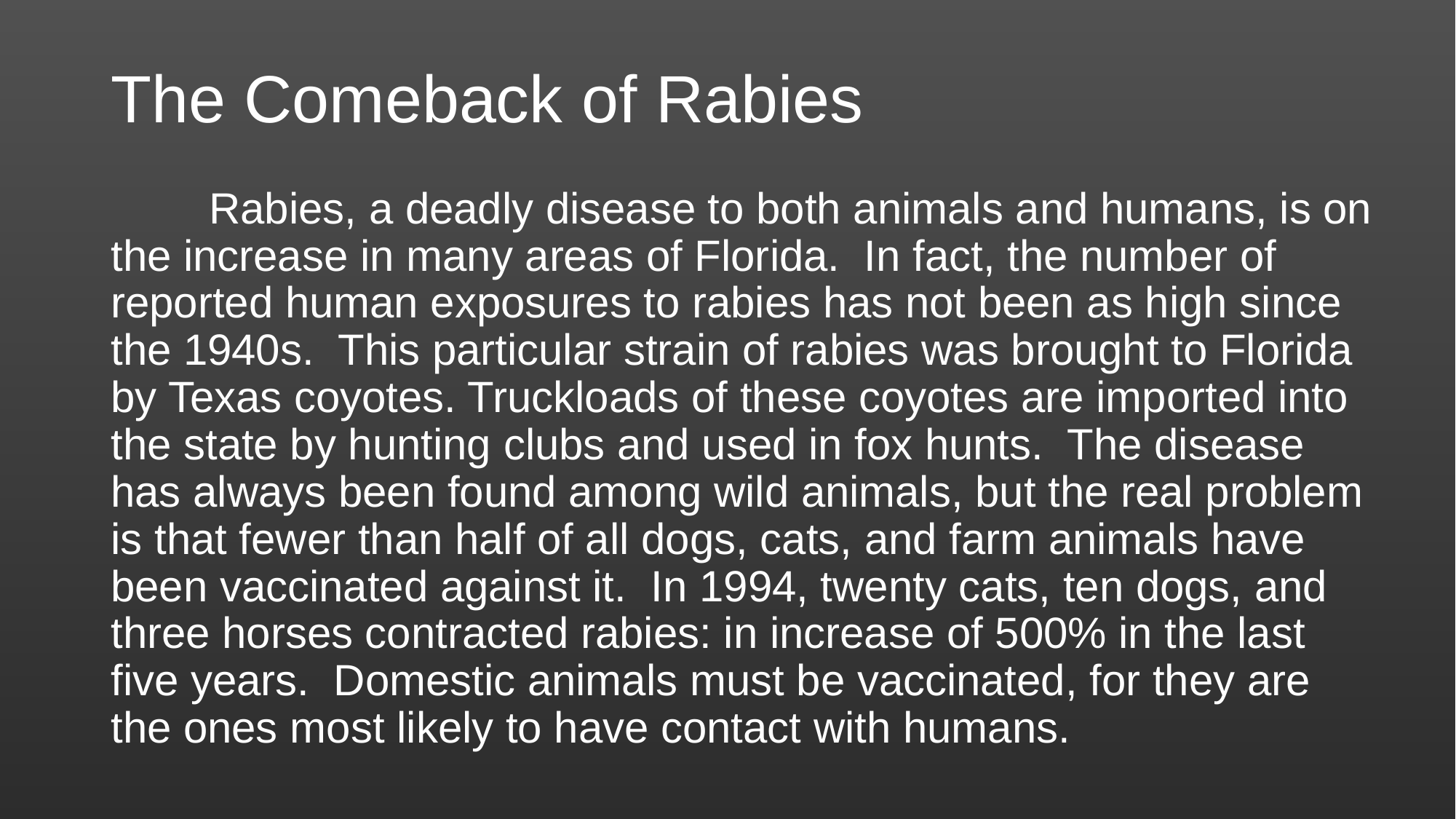

# The Comeback of Rabies
	Rabies, a deadly disease to both animals and humans, is on the increase in many areas of Florida.  In fact, the number of reported human exposures to rabies has not been as high since the 1940s.  This particular strain of rabies was brought to Florida by Texas coyotes. Truckloads of these coyotes are imported into the state by hunting clubs and used in fox hunts.  The disease has always been found among wild animals, but the real problem is that fewer than half of all dogs, cats, and farm animals have been vaccinated against it.  In 1994, twenty cats, ten dogs, and three horses contracted rabies: in increase of 500% in the last five years.  Domestic animals must be vaccinated, for they are the ones most likely to have contact with humans.